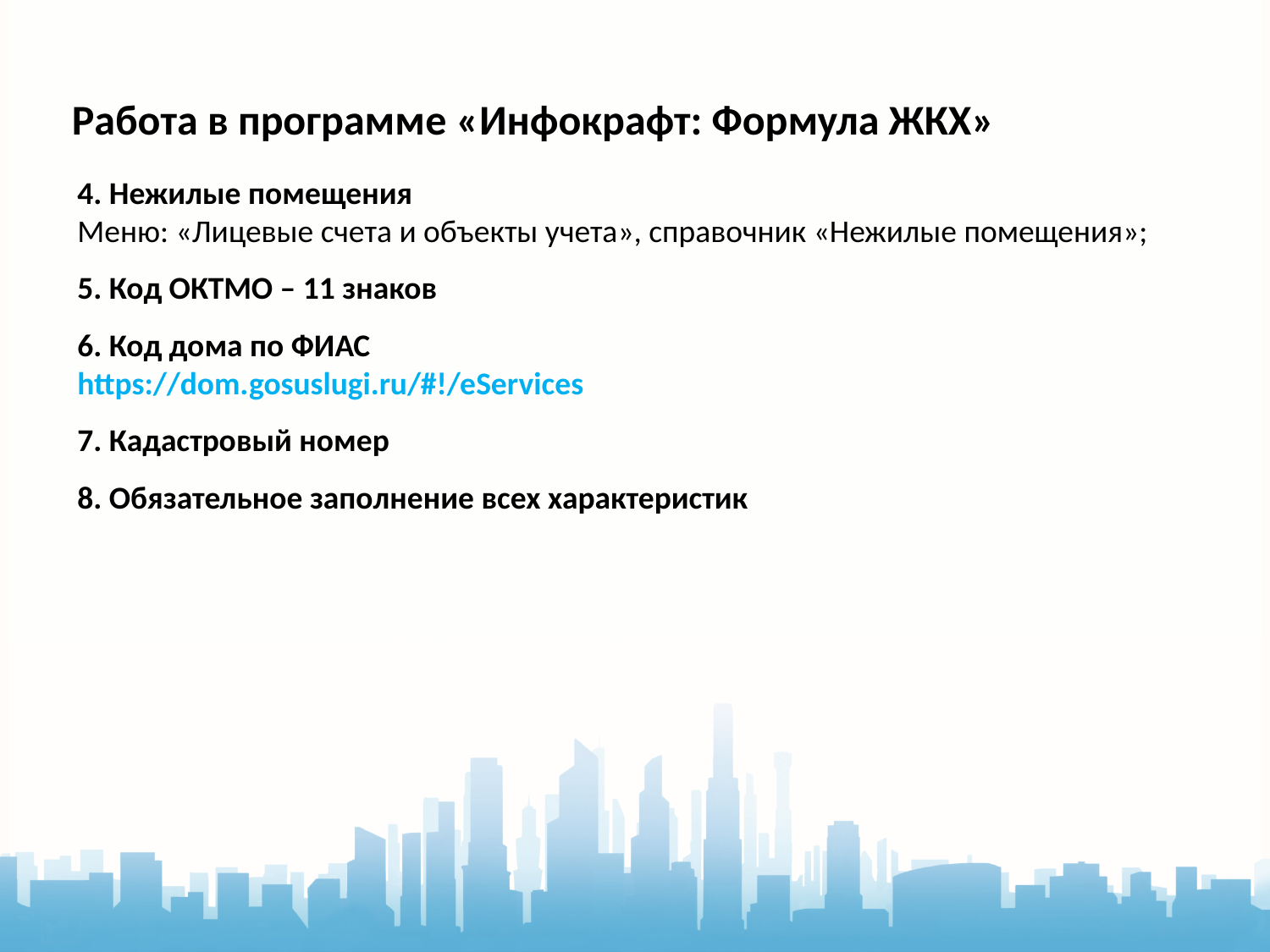

Работа в программе «Инфокрафт: Формула ЖКХ»
4. Нежилые помещения
Меню: «Лицевые счета и объекты учета», справочник «Нежилые помещения»;
5. Код ОКТМО – 11 знаков
6. Код дома по ФИАС
https://dom.gosuslugi.ru/#!/eServices
7. Кадастровый номер
8. Обязательное заполнение всех характеристик